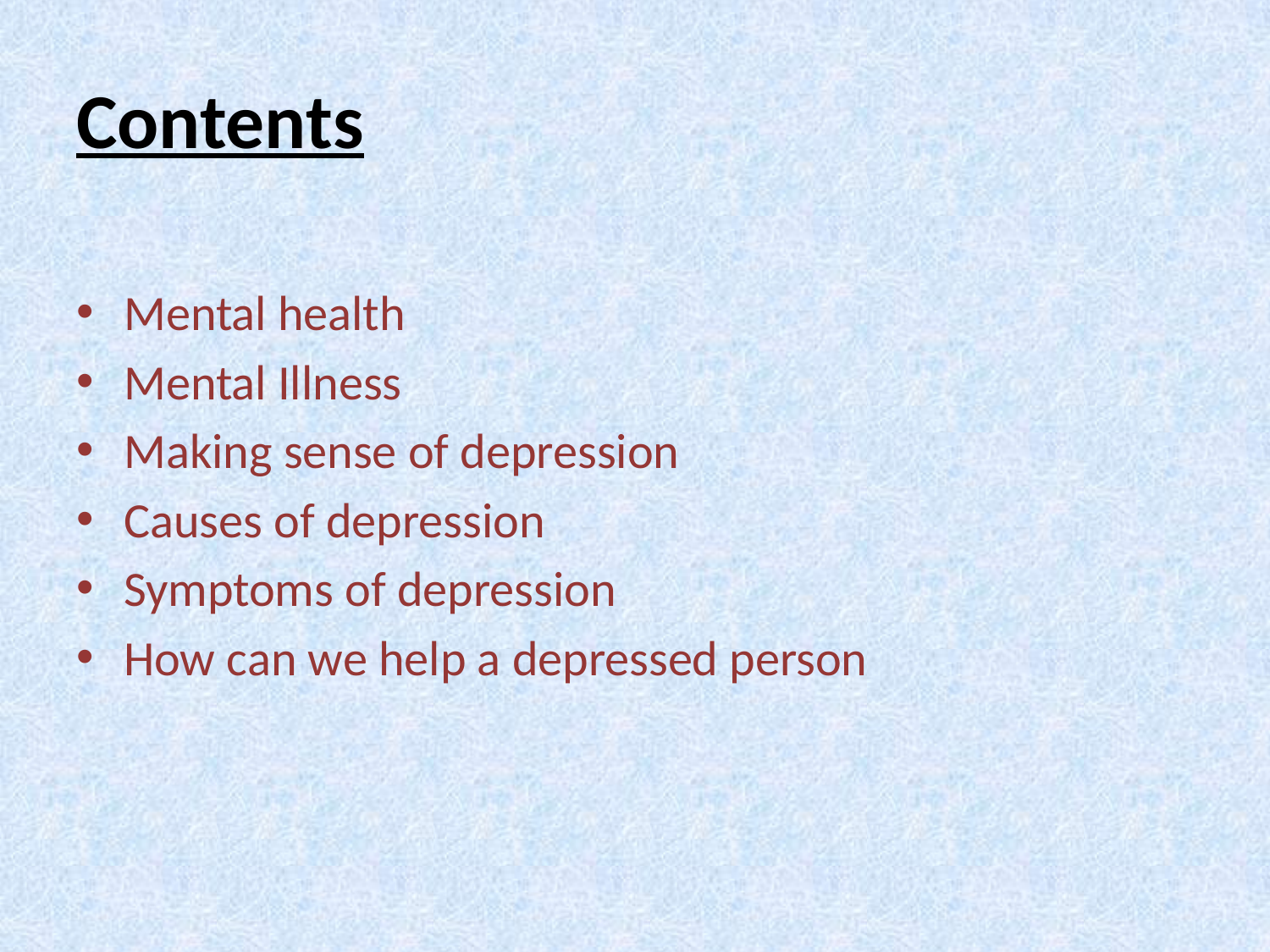

# Contents
Mental health
Mental Illness
Making sense of depression
Causes of depression
Symptoms of depression
How can we help a depressed person